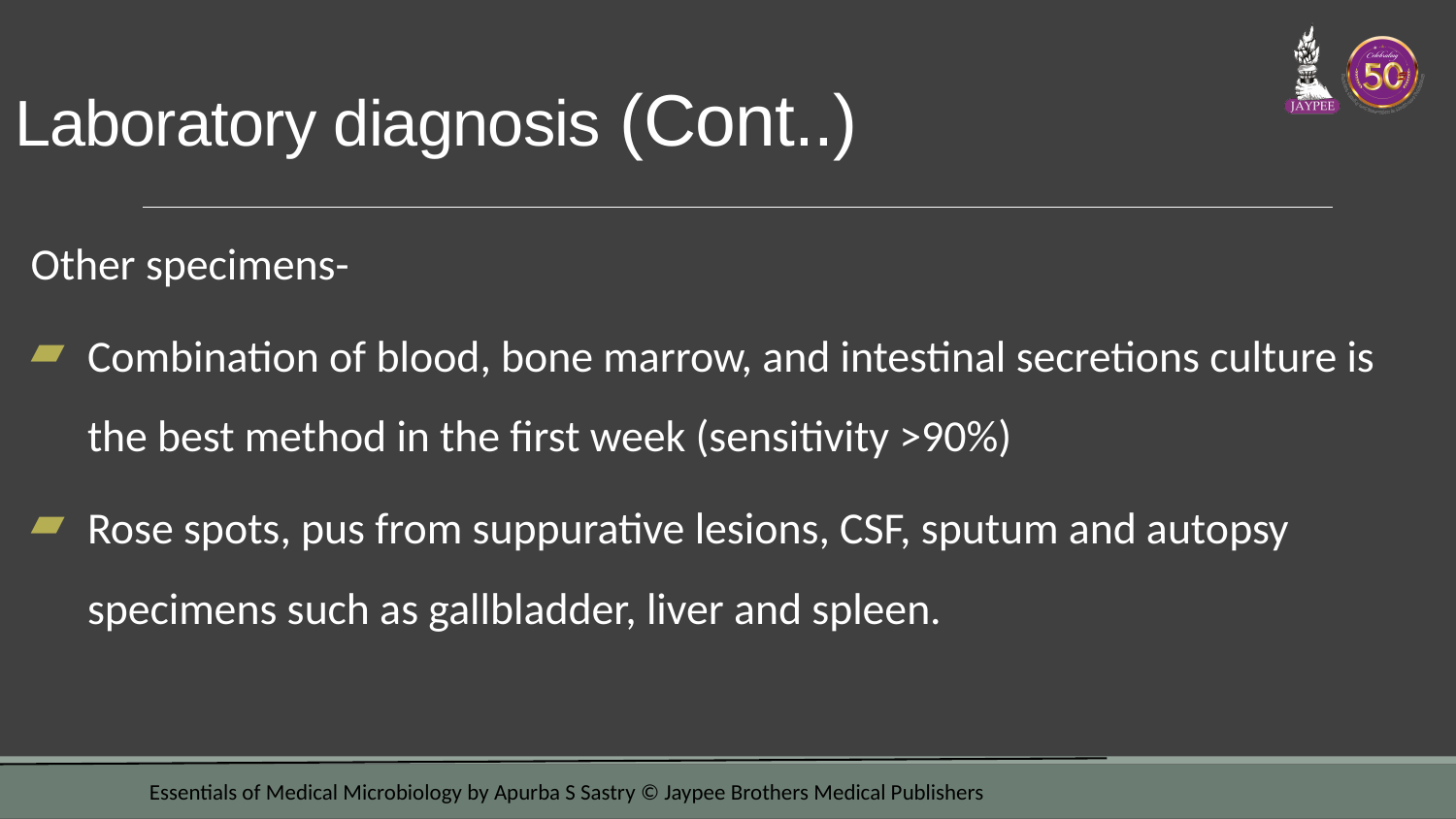

# Laboratory diagnosis (Cont..)
Other specimens-
Combination of blood, bone marrow, and intestinal secretions culture is the best method in the first week (sensitivity >90%)
Rose spots, pus from suppurative lesions, CSF, sputum and autopsy specimens such as gallbladder, liver and spleen.